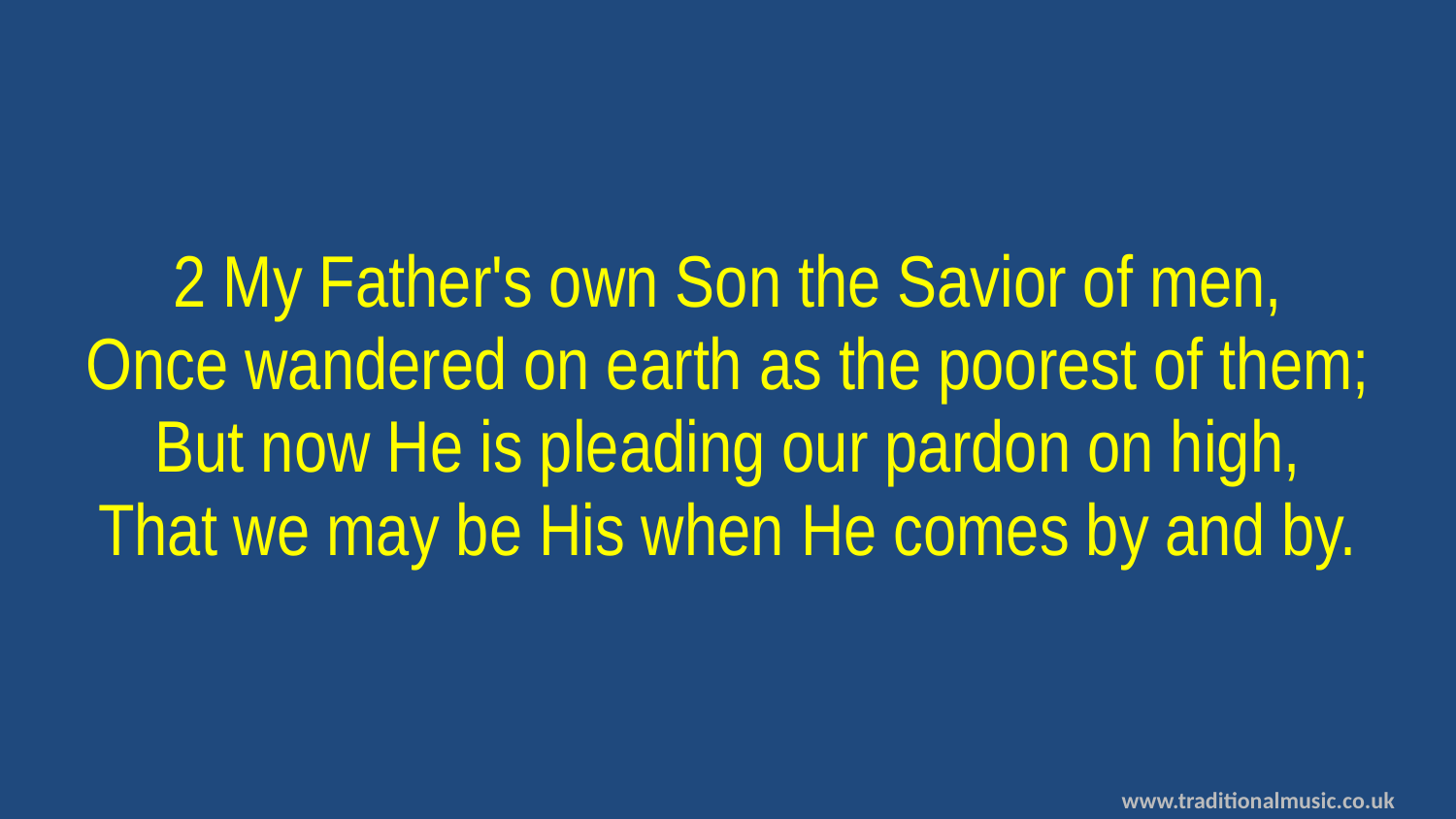

2 My Father's own Son the Savior of men,
Once wandered on earth as the poorest of them;
But now He is pleading our pardon on high,
That we may be His when He comes by and by.